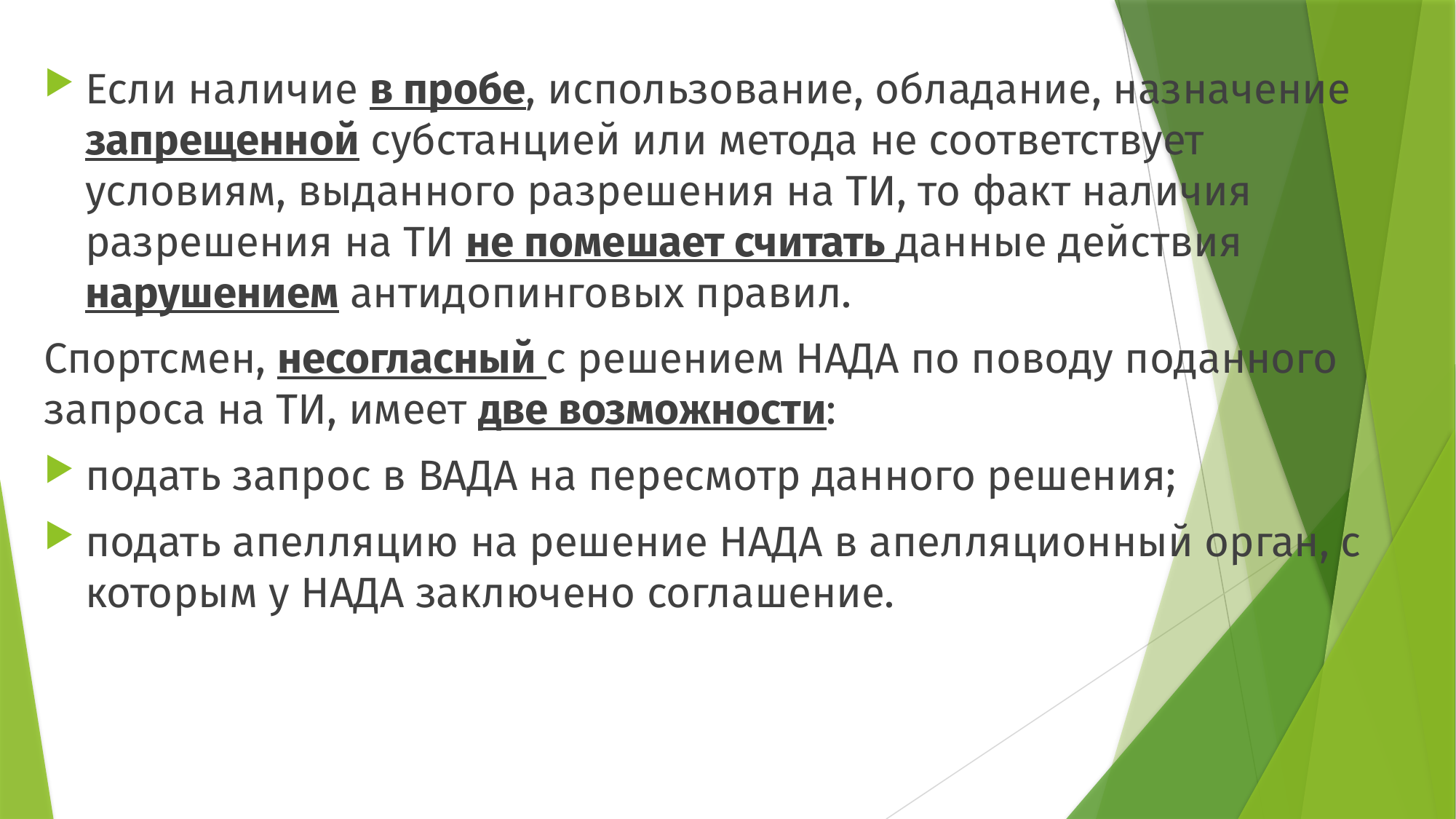

Если наличие в пробе, использование, обладание, назначение запрещенной субстанцией или метода не соответствует условиям, выданного разрешения на ТИ, то факт наличия разрешения на ТИ не помешает считать данные действия нарушением антидопинговых правил.
Спортсмен, несогласный с решением НАДА по поводу поданного запроса на ТИ, имеет две возможности:
подать запрос в ВАДА на пересмотр данного решения;
подать апелляцию на решение НАДА в апелляционный орган, с которым у НАДА заключено соглашение.